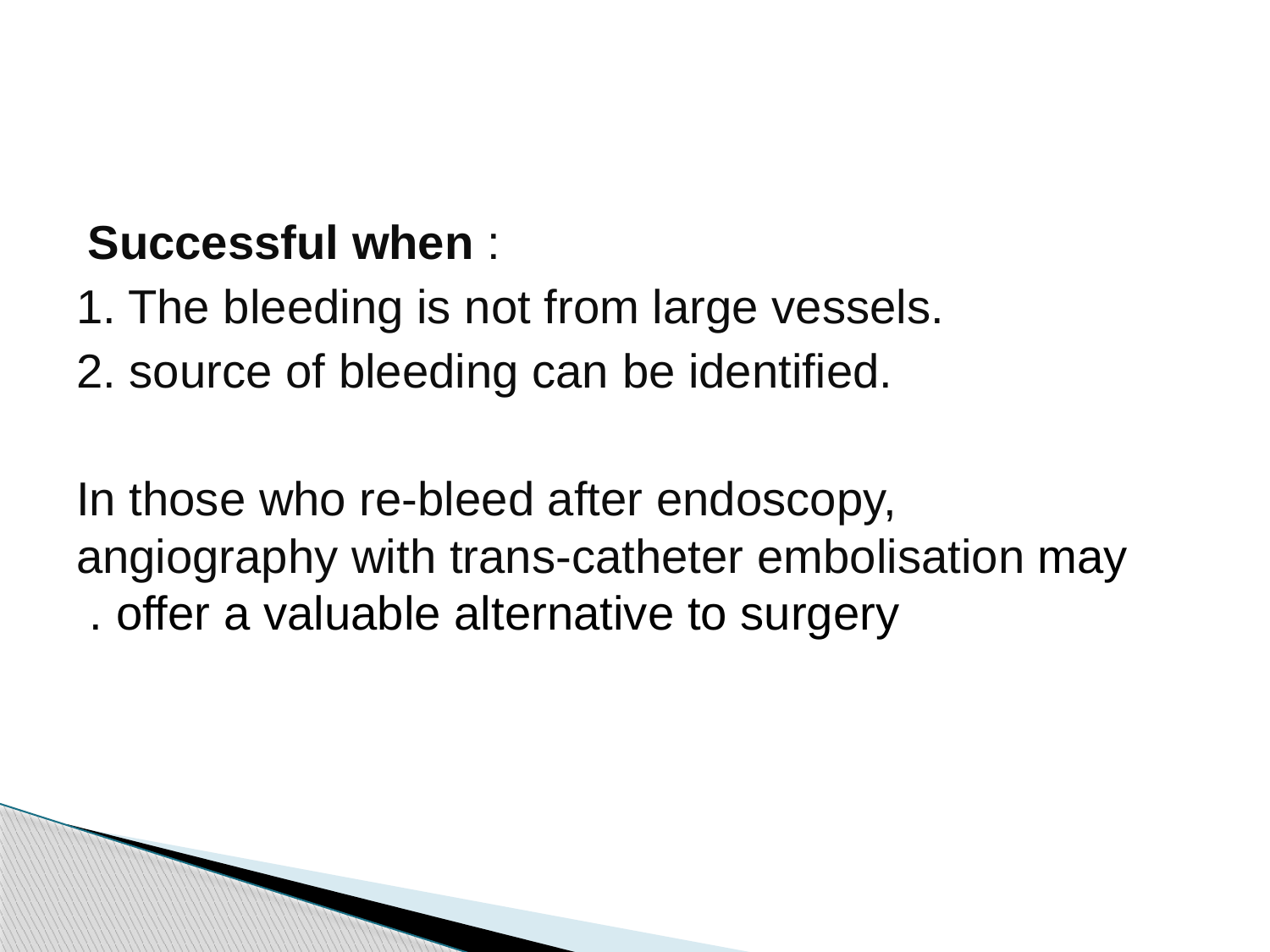

#
Successful when :
1. The bleeding is not from large vessels.
2. source of bleeding can be identiﬁed.

  In those who re-bleed after endoscopy, angiography with trans-catheter embolisation may offer a valuable alternative to surgery .